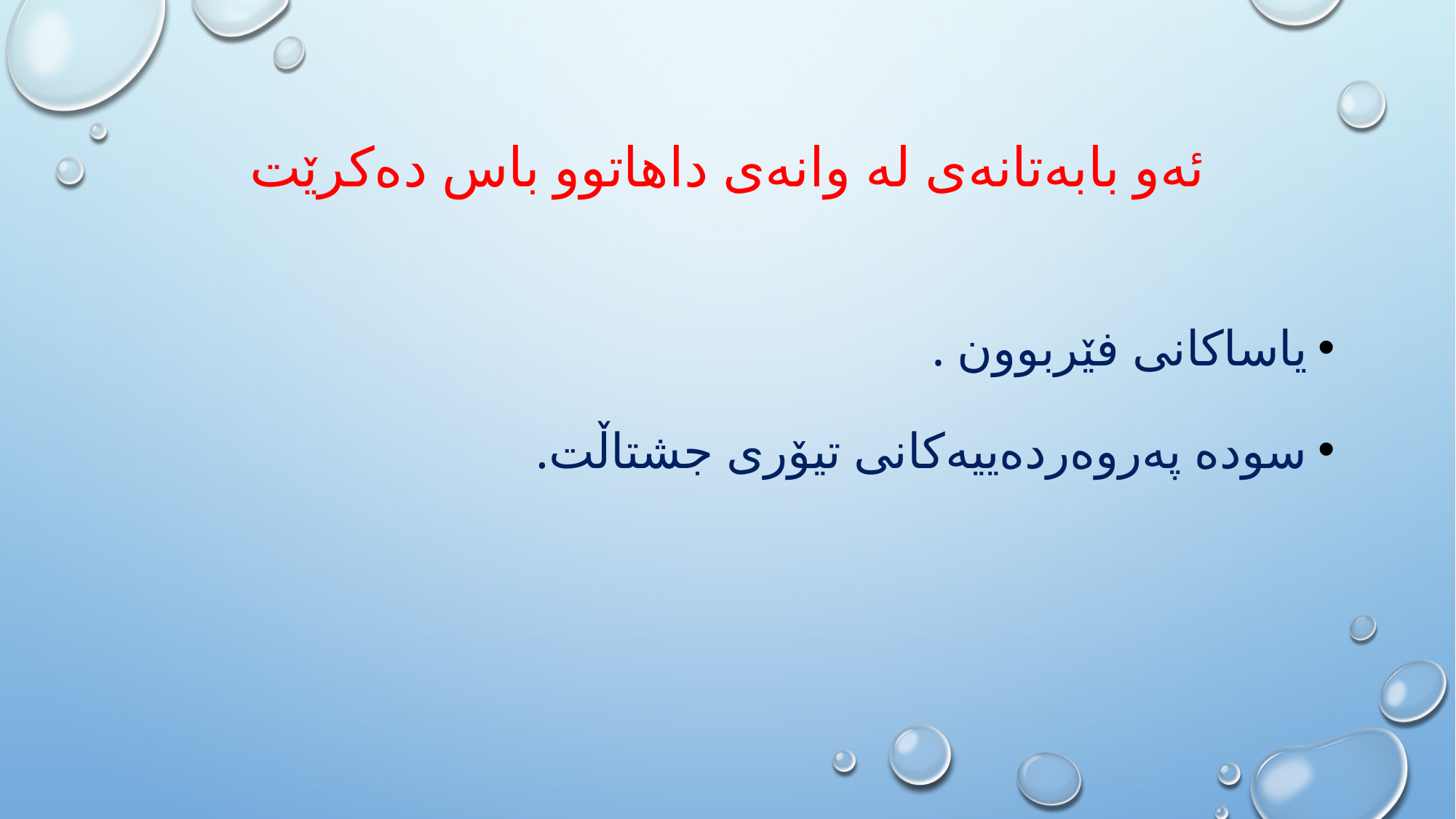

# ئەو بابەتانەی لە وانەی داهاتوو باس دەکرێت
یاساکانی فێربوون .
سودە پەروەردەییەکانی تیۆری جشتاڵت.